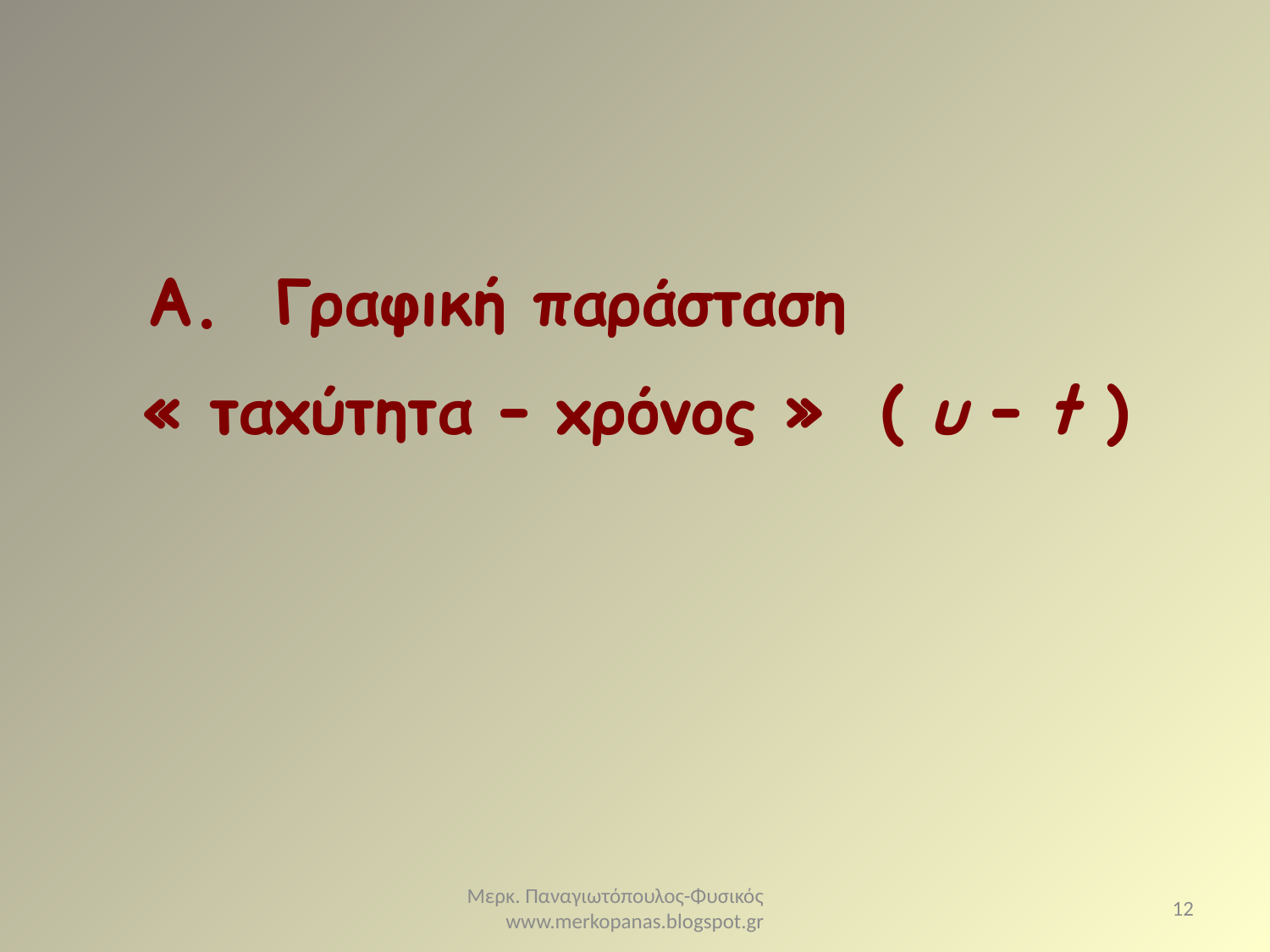

Α.  Γραφική παράσταση
« ταχύτητα – χρόνος »  ( υ – t )
Μερκ. Παναγιωτόπουλος-Φυσικός         www.merkopanas.blogspot.gr
12